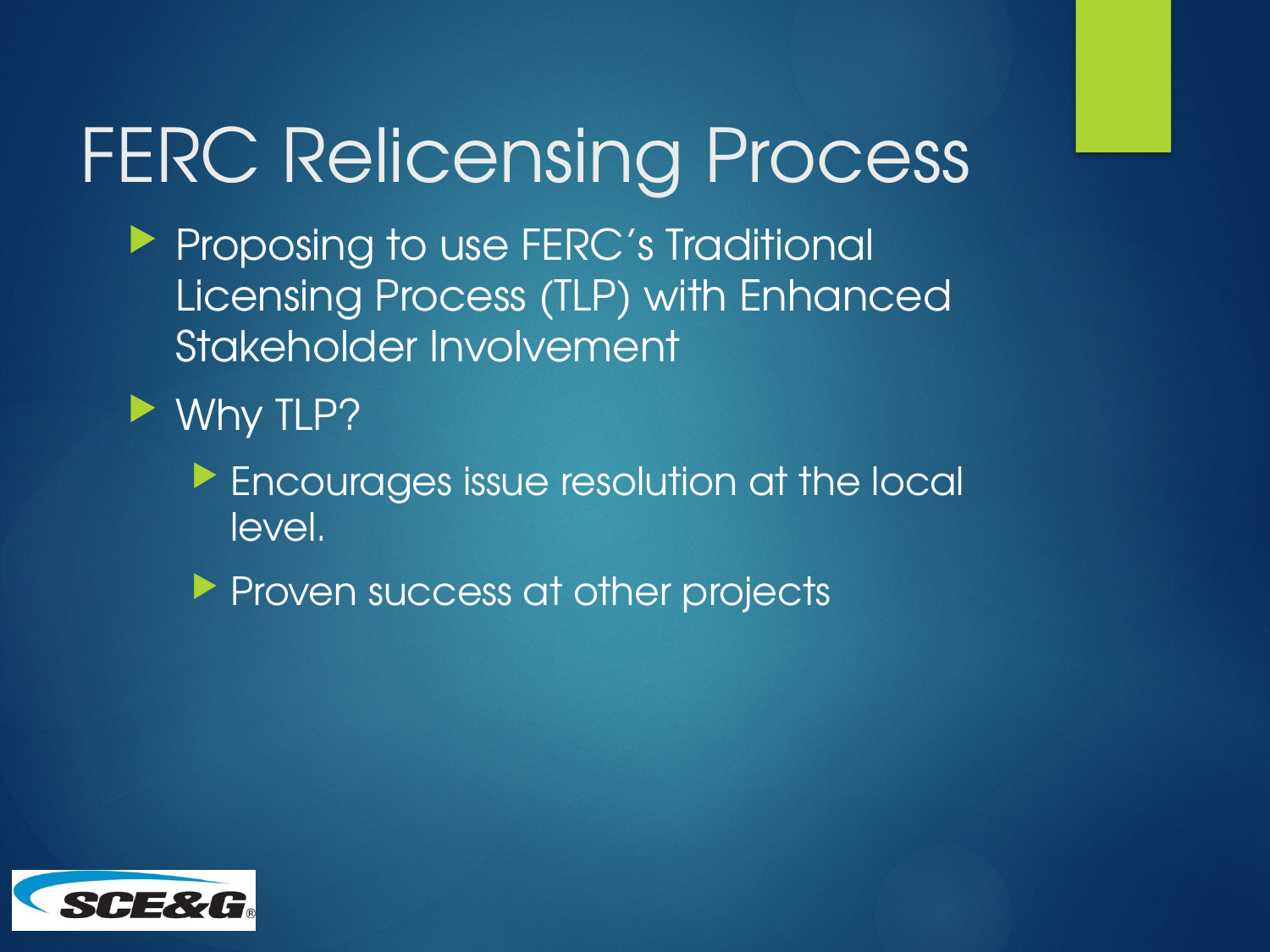

# FERC Relicensing Process
Proposing to use FERC’s Traditional Licensing Process (TLP) with Enhanced Stakeholder Involvement
Why TLP?
Encourages issue resolution at the local level.
Proven success at other projects